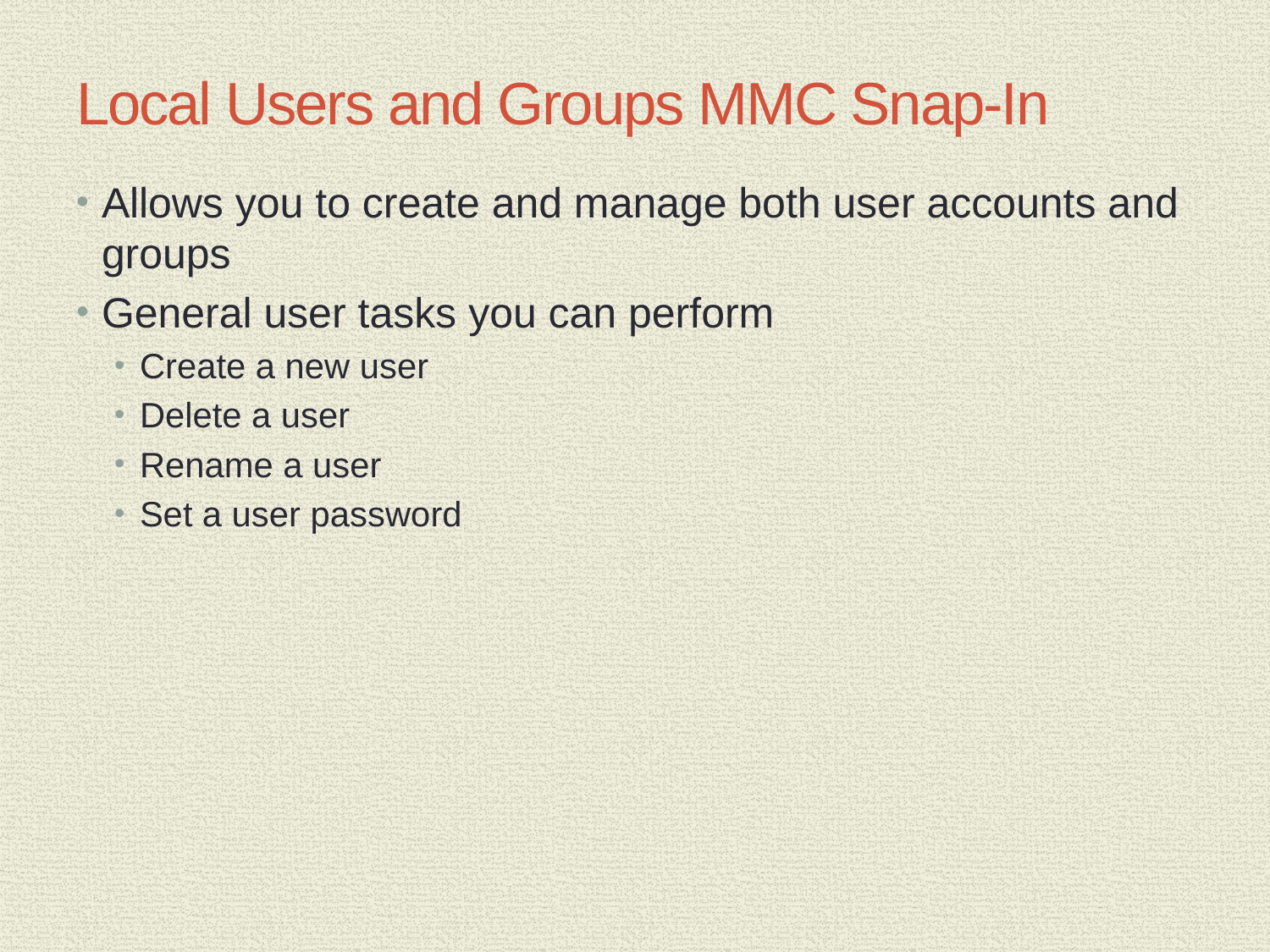

# Local Users and Groups MMC Snap-In
Allows you to create and manage both user accounts and groups
General user tasks you can perform
Create a new user
Delete a user
Rename a user
Set a user password